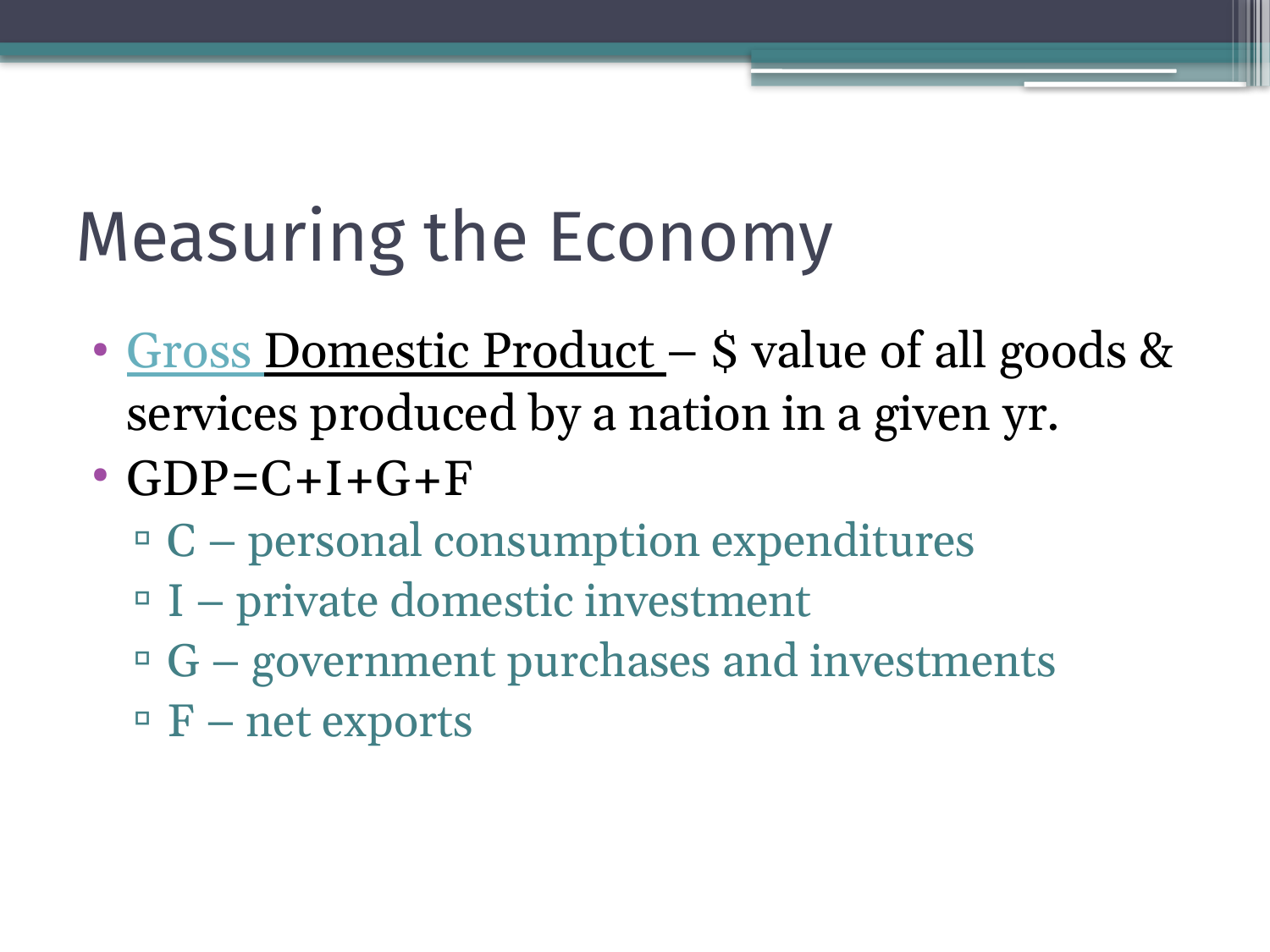

# Measuring the Economy
Gross Domestic Product – $ value of all goods & services produced by a nation in a given yr.
GDP=C+I+G+F
C – personal consumption expenditures
I – private domestic investment
G – government purchases and investments
F – net exports